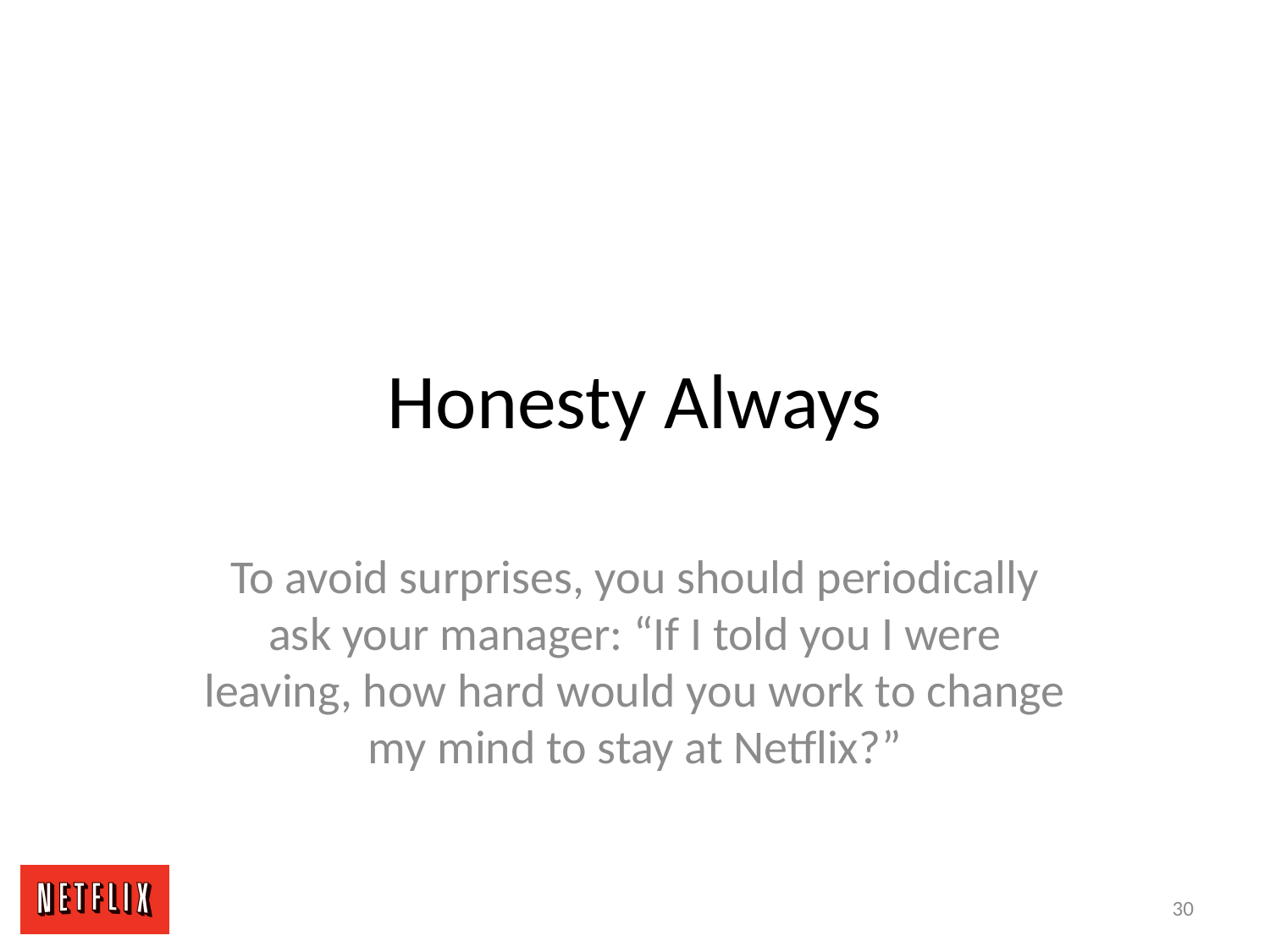

# Honesty Always
To avoid surprises, you should periodically ask your manager: “If I told you I were leaving, how hard would you work to change my mind to stay at Netflix?”
30